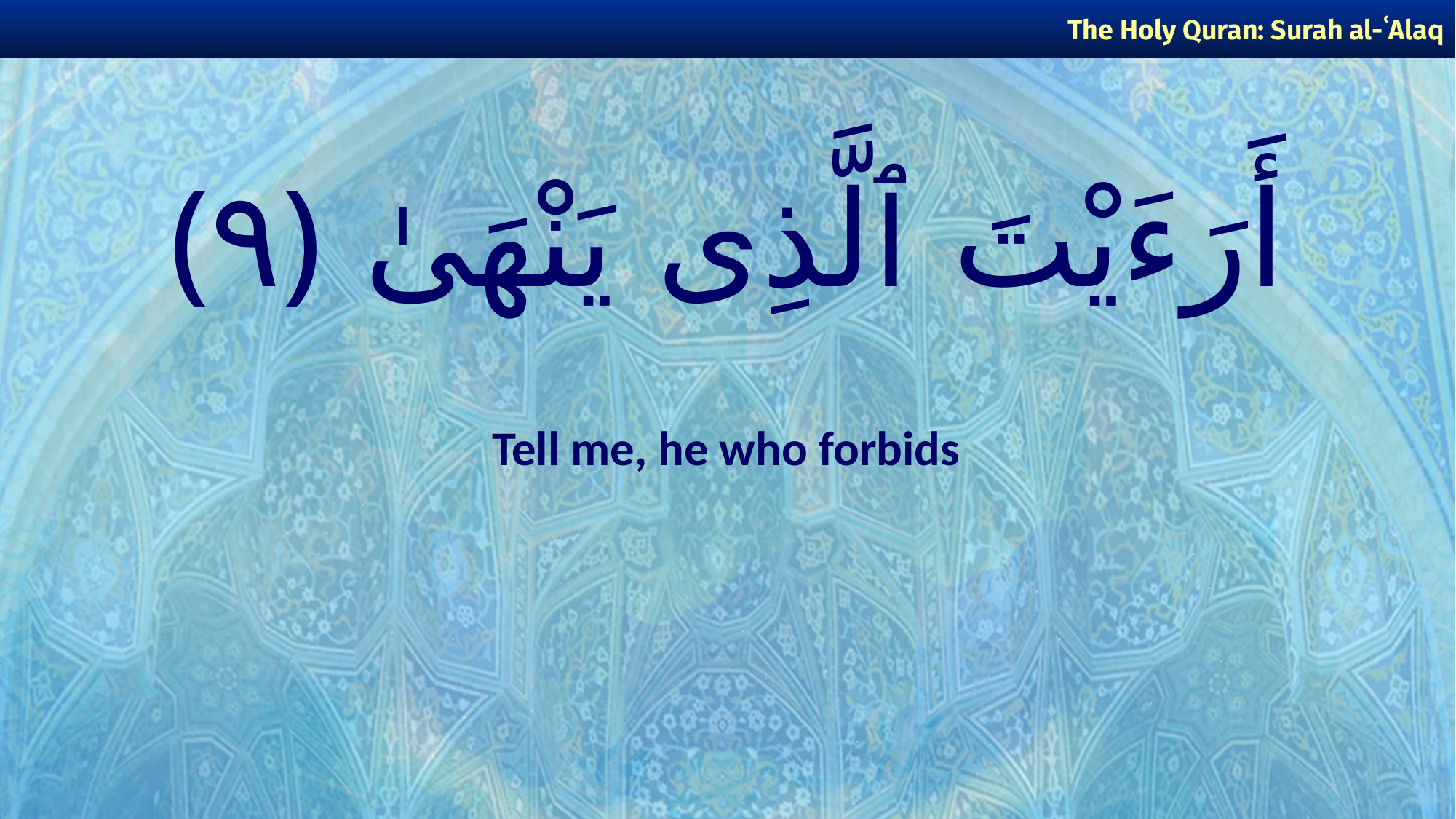

The Holy Quran: Surah al-ʿAlaq
# أَرَءَيْتَ ٱلَّذِى يَنْهَىٰ ﴿٩﴾
Tell me, he who forbids